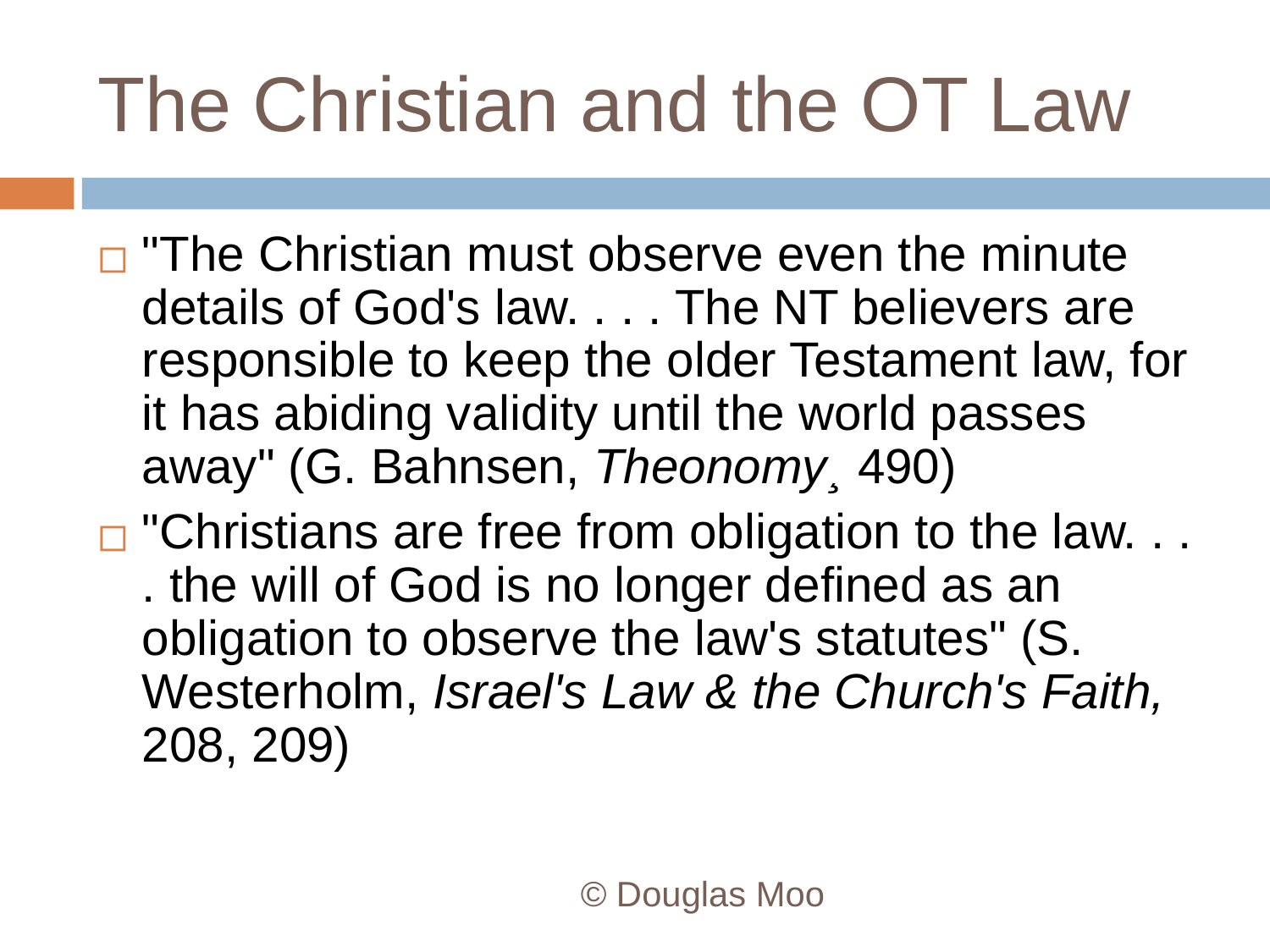

# The Christian and the OT Law
"The Christian must observe even the minute details of God's law. . . . The NT believers are responsible to keep the older Testament law, for it has abiding validity until the world passes away" (G. Bahnsen, Theonomy¸ 490)
"Christians are free from obligation to the law. . . . the will of God is no longer defined as an obligation to observe the law's statutes" (S. Westerholm, Israel's Law & the Church's Faith, 208, 209)
© Douglas Moo